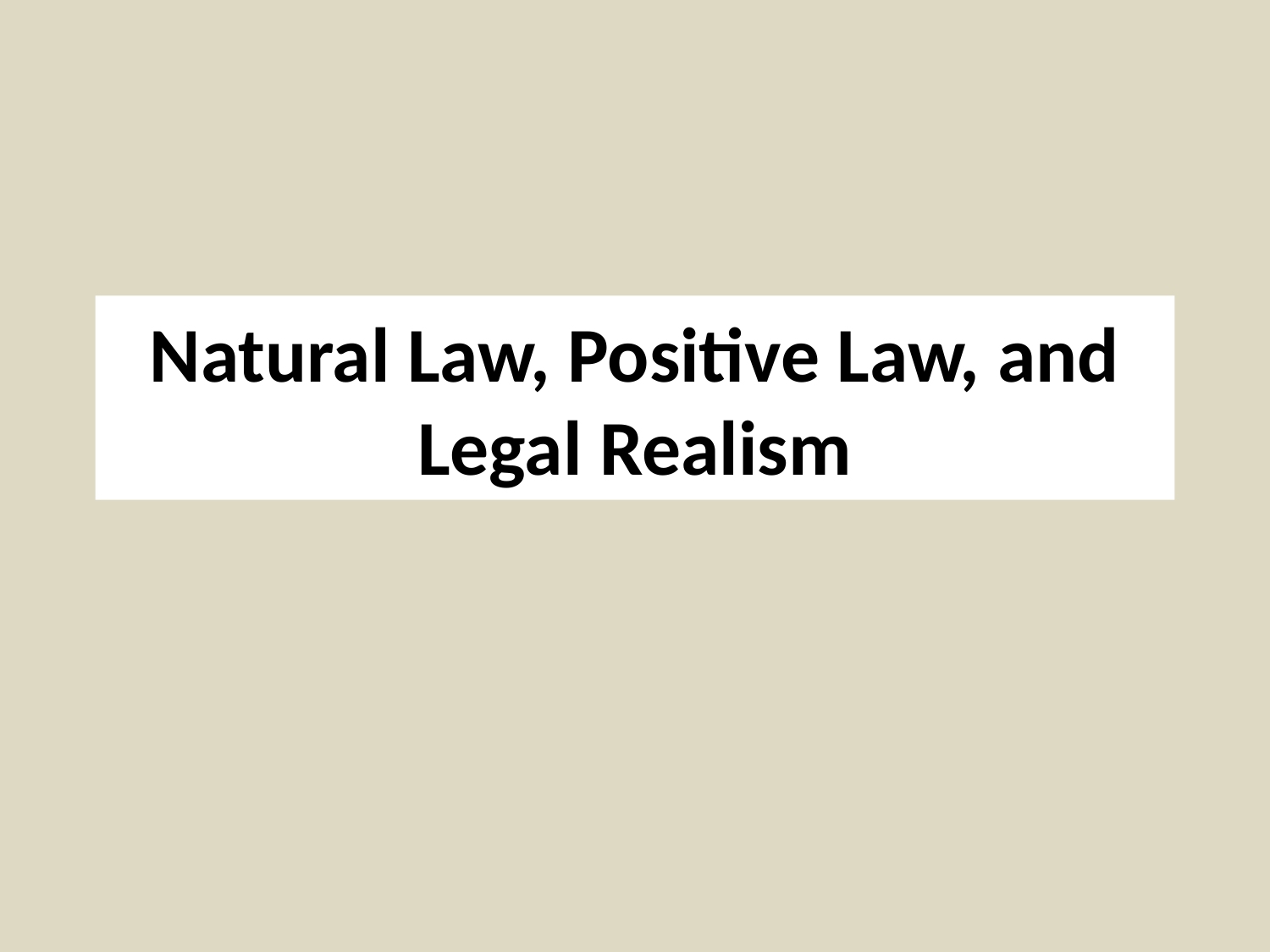

# Natural Law, Positive Law, and Legal Realism